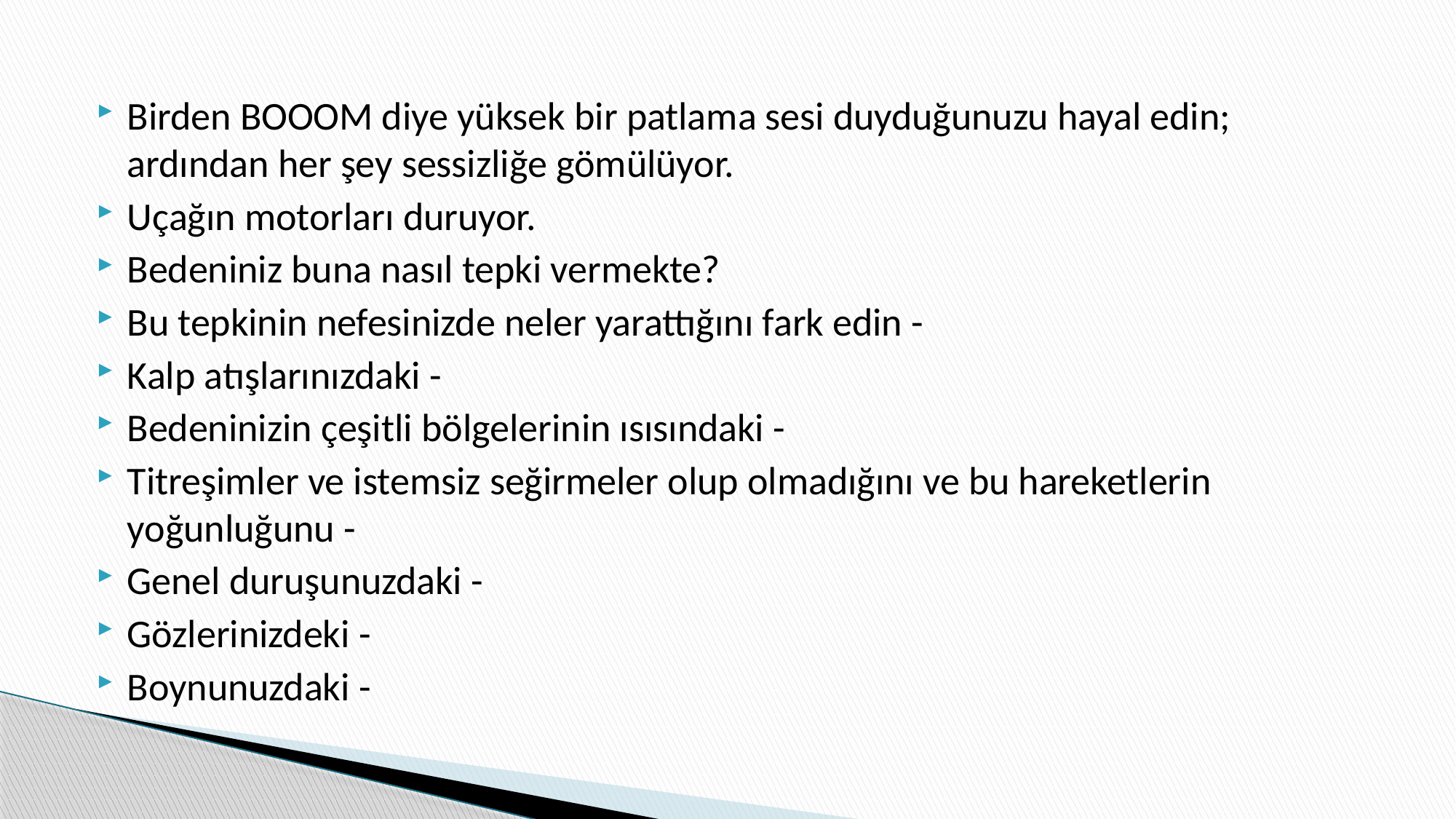

Birden BOOOM diye yüksek bir patlama sesi duyduğunuzu hayal edin; ardından her şey sessizliğe gömülüyor.
Uçağın motorları duruyor.
Bedeniniz buna nasıl tepki vermekte?
Bu tepkinin nefesinizde neler yarattığını fark edin -
Kalp atışlarınızdaki -
Bedeninizin çeşitli bölgelerinin ısısındaki -
Titreşimler ve istemsiz seğirmeler olup olmadığını ve bu hareketlerin yoğunluğunu -
Genel duruşunuzdaki -
Gözlerinizdeki -
Boynunuzdaki -